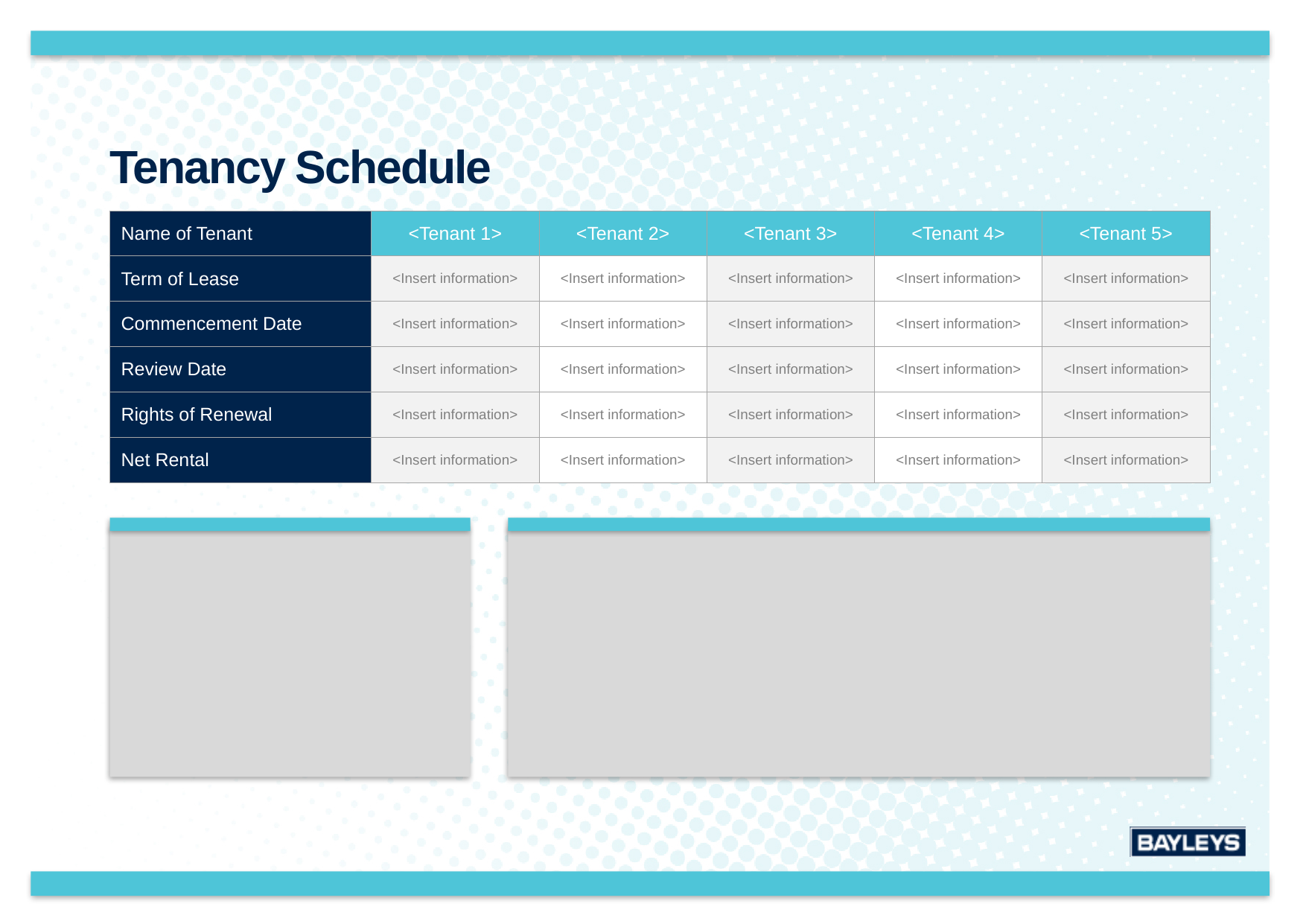

Tenancy Schedule
| Name of Tenant | <Tenant 1> | <Tenant 2> | <Tenant 3> | <Tenant 4> | <Tenant 5> |
| --- | --- | --- | --- | --- | --- |
| Term of Lease | <Insert information> | <Insert information> | <Insert information> | <Insert information> | <Insert information> |
| Commencement Date | <Insert information> | <Insert information> | <Insert information> | <Insert information> | <Insert information> |
| Review Date | <Insert information> | <Insert information> | <Insert information> | <Insert information> | <Insert information> |
| Rights of Renewal | <Insert information> | <Insert information> | <Insert information> | <Insert information> | <Insert information> |
| Net Rental | <Insert information> | <Insert information> | <Insert information> | <Insert information> | <Insert information> |